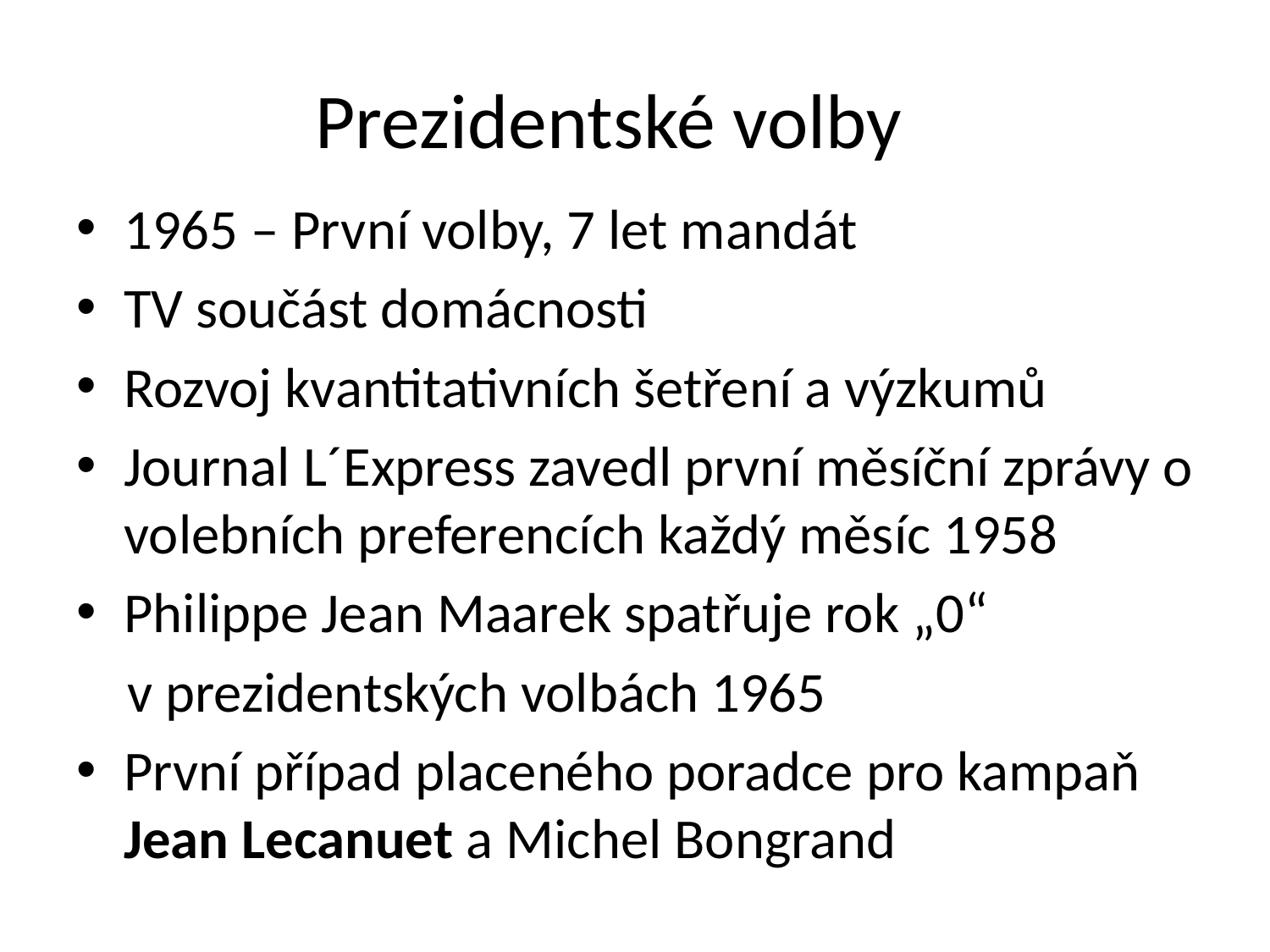

# Prezidentské volby
1965 – První volby, 7 let mandát
TV součást domácnosti
Rozvoj kvantitativních šetření a výzkumů
Journal L´Express zavedl první měsíční zprávy o volebních preferencích každý měsíc 1958
Philippe Jean Maarek spatřuje rok „0“
    v prezidentských volbách 1965
První případ placeného poradce pro kampaň Jean Lecanuet a Michel Bongrand